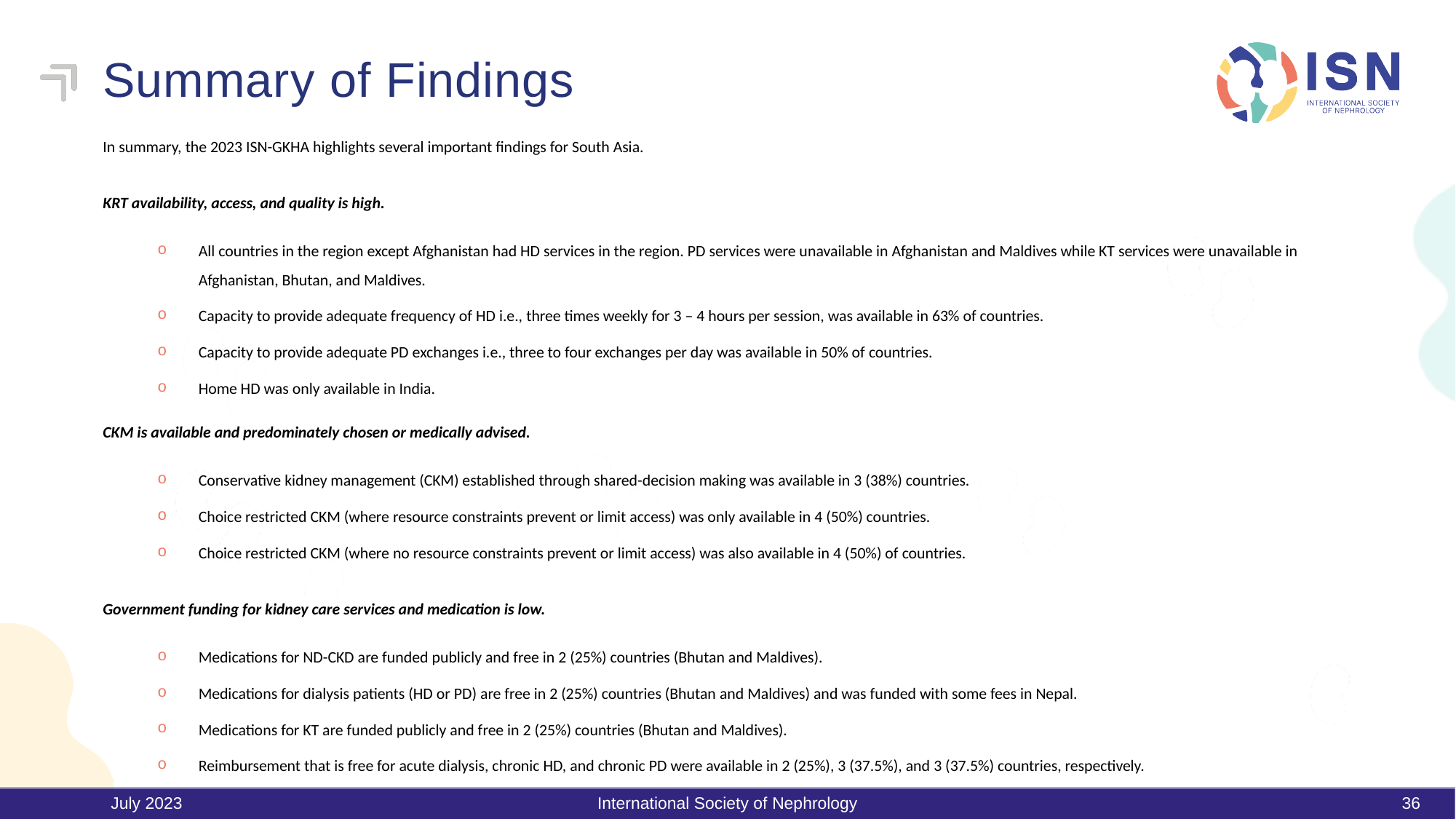

# Summary of Findings
In summary, the 2023 ISN-GKHA highlights several important findings for South Asia.
KRT availability, access, and quality is high.
All countries in the region except Afghanistan had HD services in the region. PD services were unavailable in Afghanistan and Maldives while KT services were unavailable in Afghanistan, Bhutan, and Maldives.
Capacity to provide adequate frequency of HD i.e., three times weekly for 3 – 4 hours per session, was available in 63% of countries.
Capacity to provide adequate PD exchanges i.e., three to four exchanges per day was available in 50% of countries.
Home HD was only available in India.
CKM is available and predominately chosen or medically advised.
Conservative kidney management (CKM) established through shared-decision making was available in 3 (38%) countries.
Choice restricted CKM (where resource constraints prevent or limit access) was only available in 4 (50%) countries.
Choice restricted CKM (where no resource constraints prevent or limit access) was also available in 4 (50%) of countries.
Government funding for kidney care services and medication is low.
Medications for ND-CKD are funded publicly and free in 2 (25%) countries (Bhutan and Maldives).
Medications for dialysis patients (HD or PD) are free in 2 (25%) countries (Bhutan and Maldives) and was funded with some fees in Nepal.
Medications for KT are funded publicly and free in 2 (25%) countries (Bhutan and Maldives).
Reimbursement that is free for acute dialysis, chronic HD, and chronic PD were available in 2 (25%), 3 (37.5%), and 3 (37.5%) countries, respectively.
July 2023
International Society of Nephrology
36